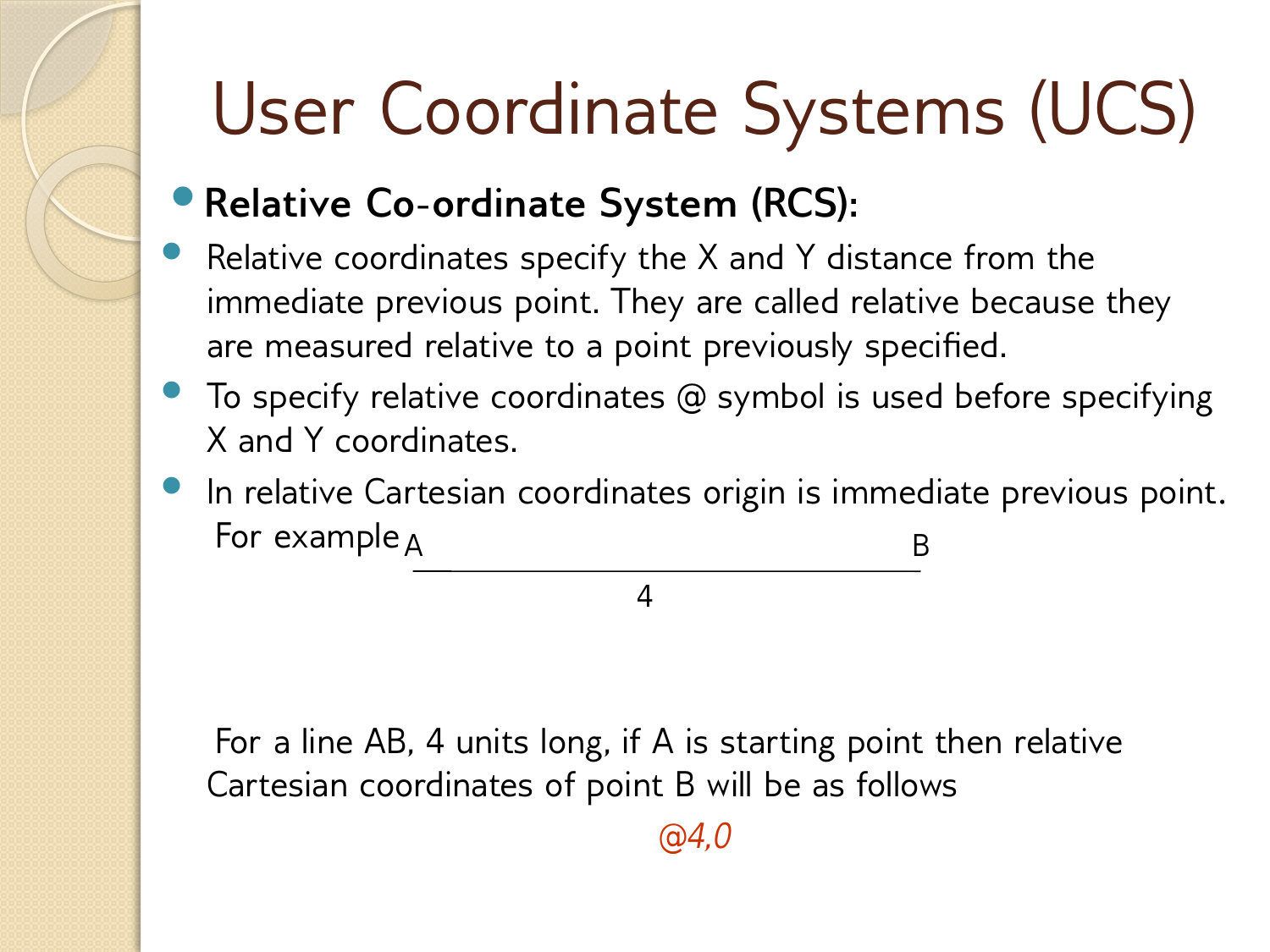

# User Coordinate Systems (UCS)
Relative Co-ordinate System (RCS):
Relative coordinates specify the X and Y distance from the immediate previous point. They are called relative because they are measured relative to a point previously specified.
To specify relative coordinates @ symbol is used before specifying X and Y coordinates.
In relative Cartesian coordinates origin is immediate previous point.  For example

      For a line AB, 4 units long, if A is starting point then relative Cartesian coordinates of point B will be as follows
@4,0

A
B
4